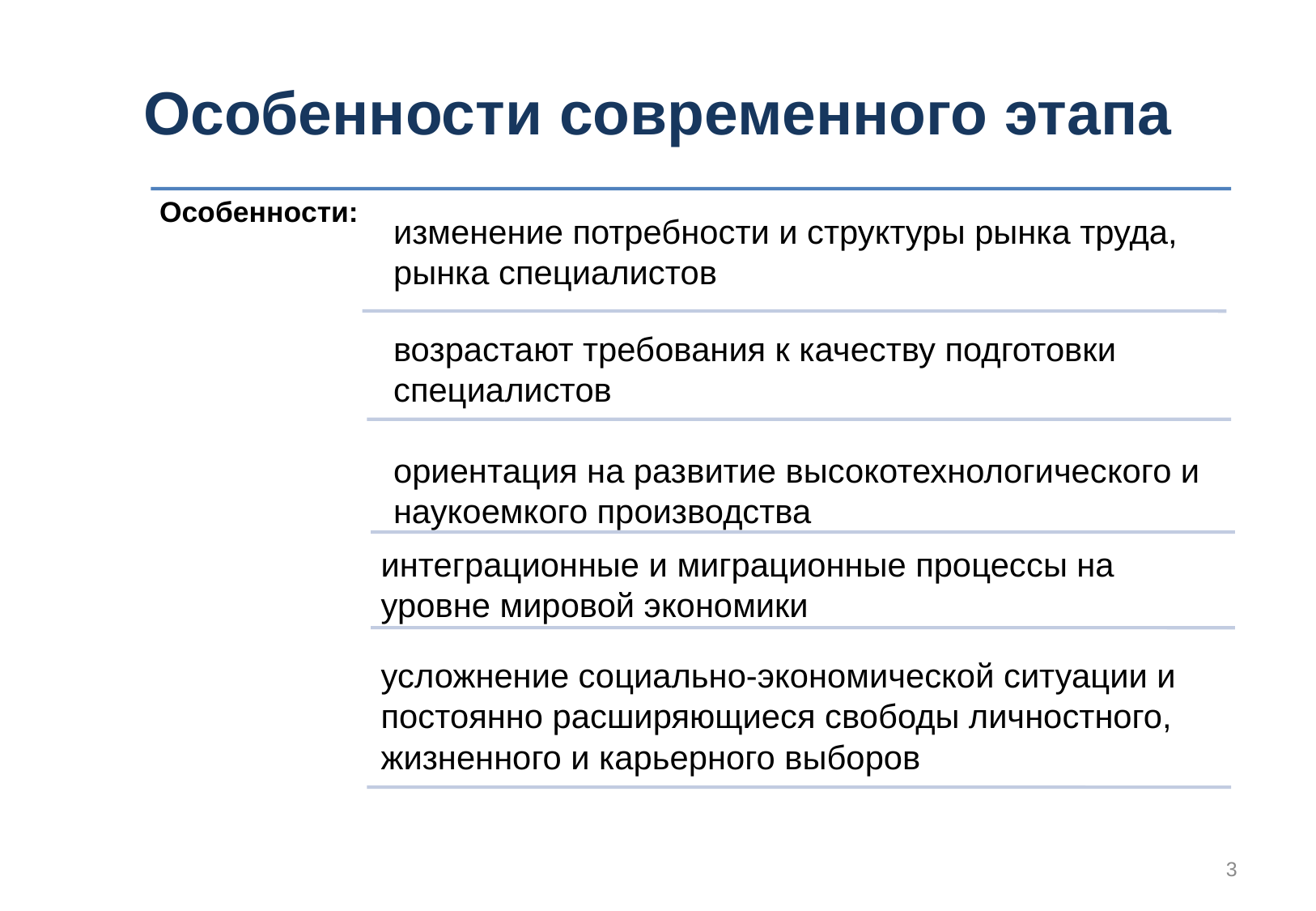

# Особенности современного этапа
Особенности:
изменение потребности и структуры рынка труда, рынка специалистов

возрастают требования к качеству подготовки специалистов

ориентация на развитие высокотехнологического и наукоемкого производства

интеграционные и миграционные процессы на уровне мировой экономики

усложнение социально-экономической ситуации и постоянно расширяющиеся свободы личностного, жизненного и карьерного выборов

3